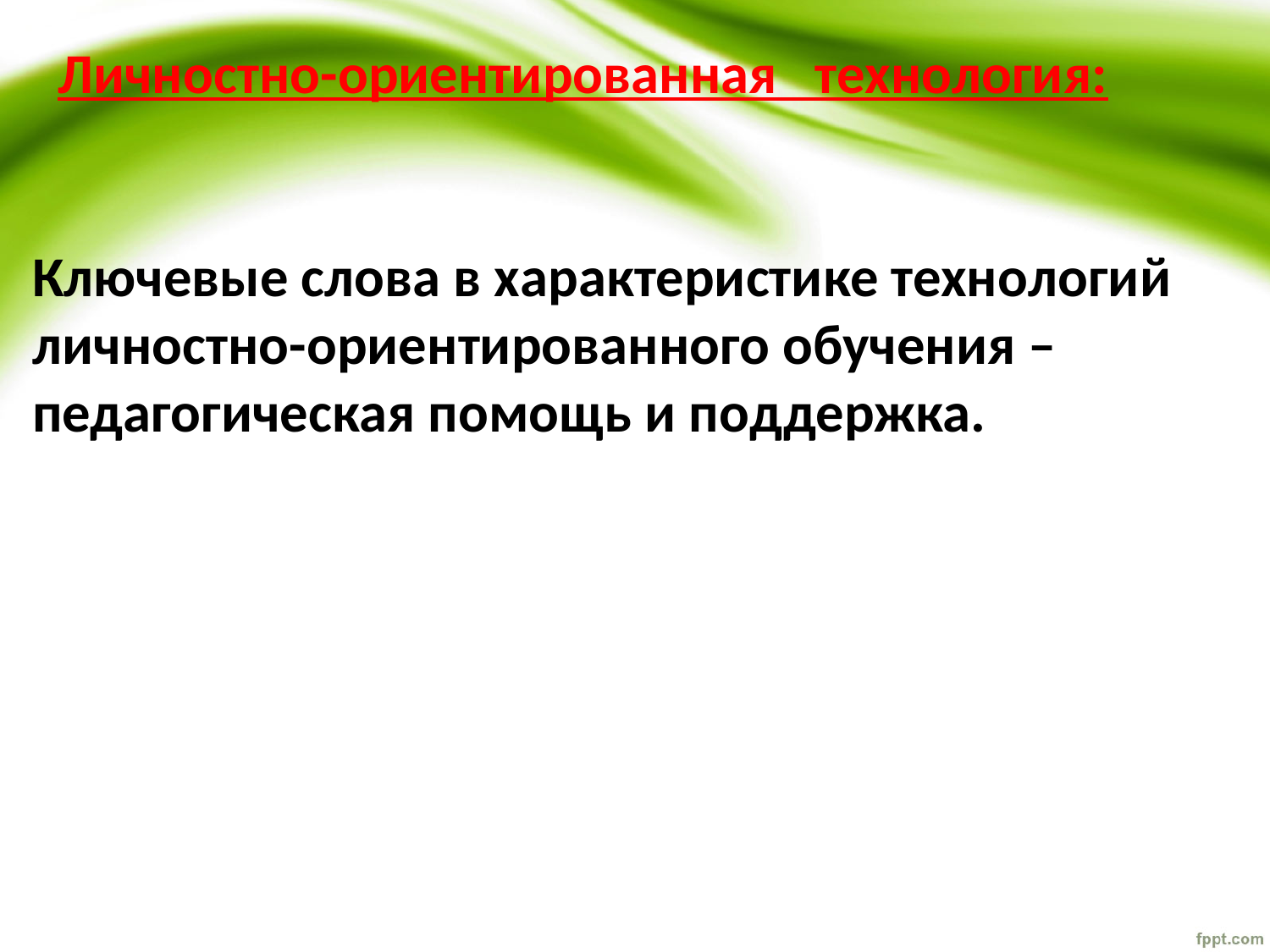

Личностно-ориентированная   технология:

Ключевые слова в характеристике технологий   личностно-ориентированного обучения –
педагогическая помощь и поддержка.